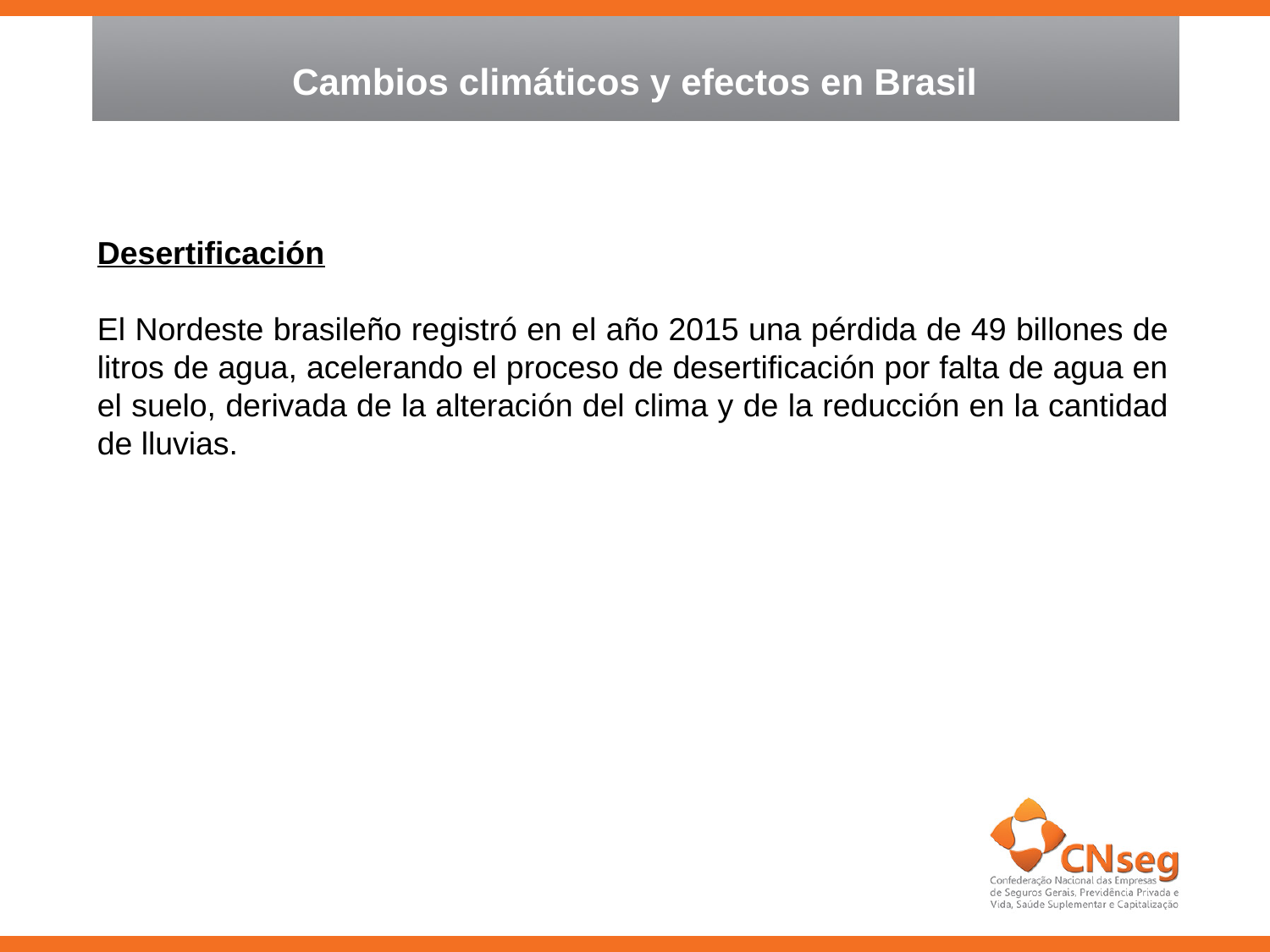

Cambios climáticos y efectos en Brasil

Desertificación

El Nordeste brasileño registró en el año 2015 una pérdida de 49 billones de litros de agua, acelerando el proceso de desertificación por falta de agua en el suelo, derivada de la alteración del clima y de la reducción en la cantidad de lluvias.